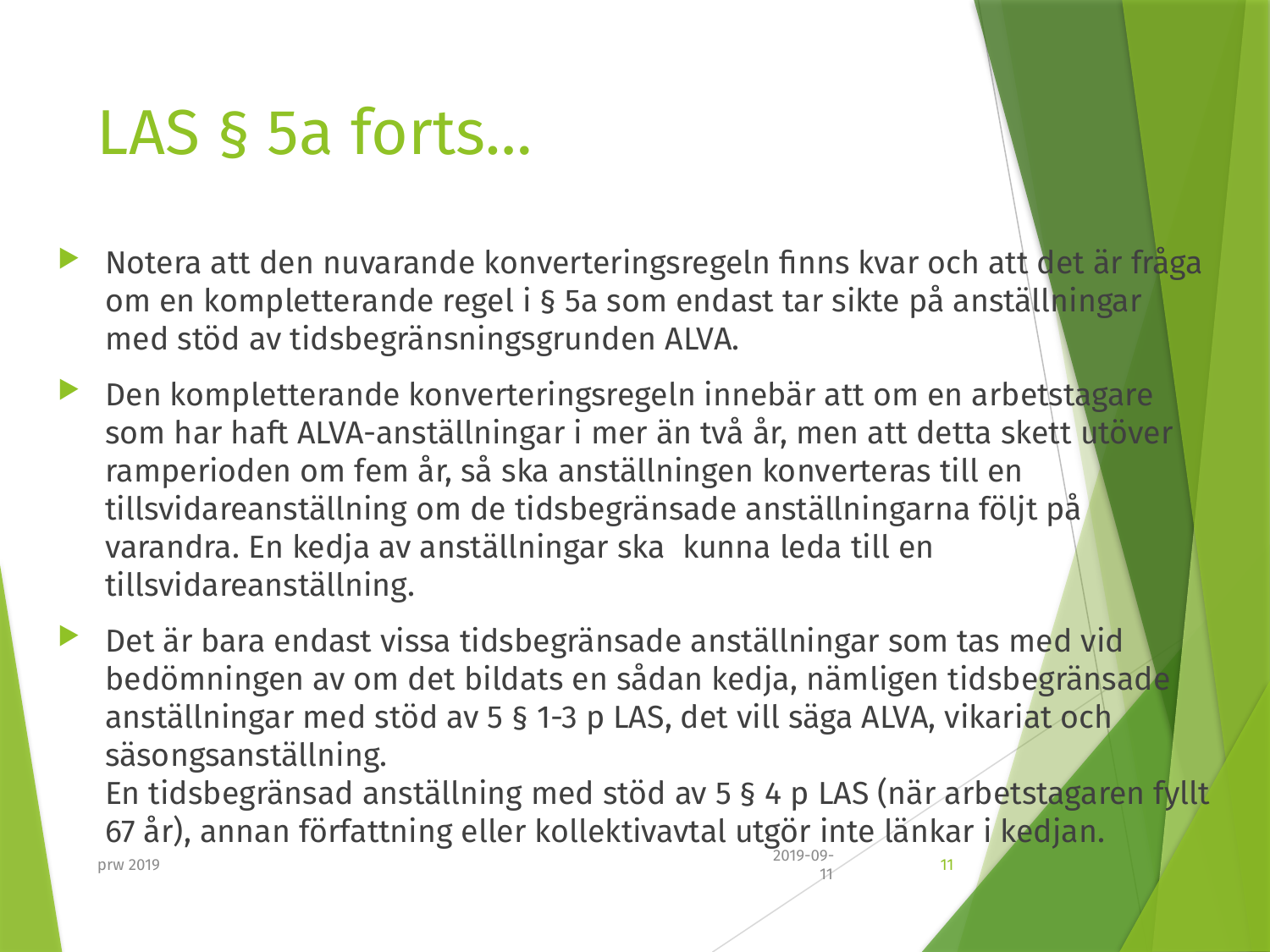

# LAS § 5a forts…
Notera att den nuvarande konverteringsregeln finns kvar och att det är fråga om en kompletterande regel i § 5a som endast tar sikte på anställningar med stöd av tidsbegränsningsgrunden ALVA.
Den kompletterande konverteringsregeln innebär att om en arbetstagare som har haft ALVA-anställningar i mer än två år, men att detta skett utöver ramperioden om fem år, så ska anställningen konverteras till en tillsvidareanställning om de tidsbegränsade anställningarna följt på varandra. En kedja av anställningar ska  kunna leda till en tillsvidareanställning.
Det är bara endast vissa tidsbegränsade anställningar som tas med vid bedömningen av om det bildats en sådan kedja, nämligen tidsbegränsade anställningar med stöd av 5 § 1-3 p LAS, det vill säga ALVA, vikariat och säsongsanställning.
En tidsbegränsad anställning med stöd av 5 § 4 p LAS (när arbetstagaren fyllt 67 år), annan författning eller kollektivavtal utgör inte länkar i kedjan.

prw 2019
2019-09-11
11